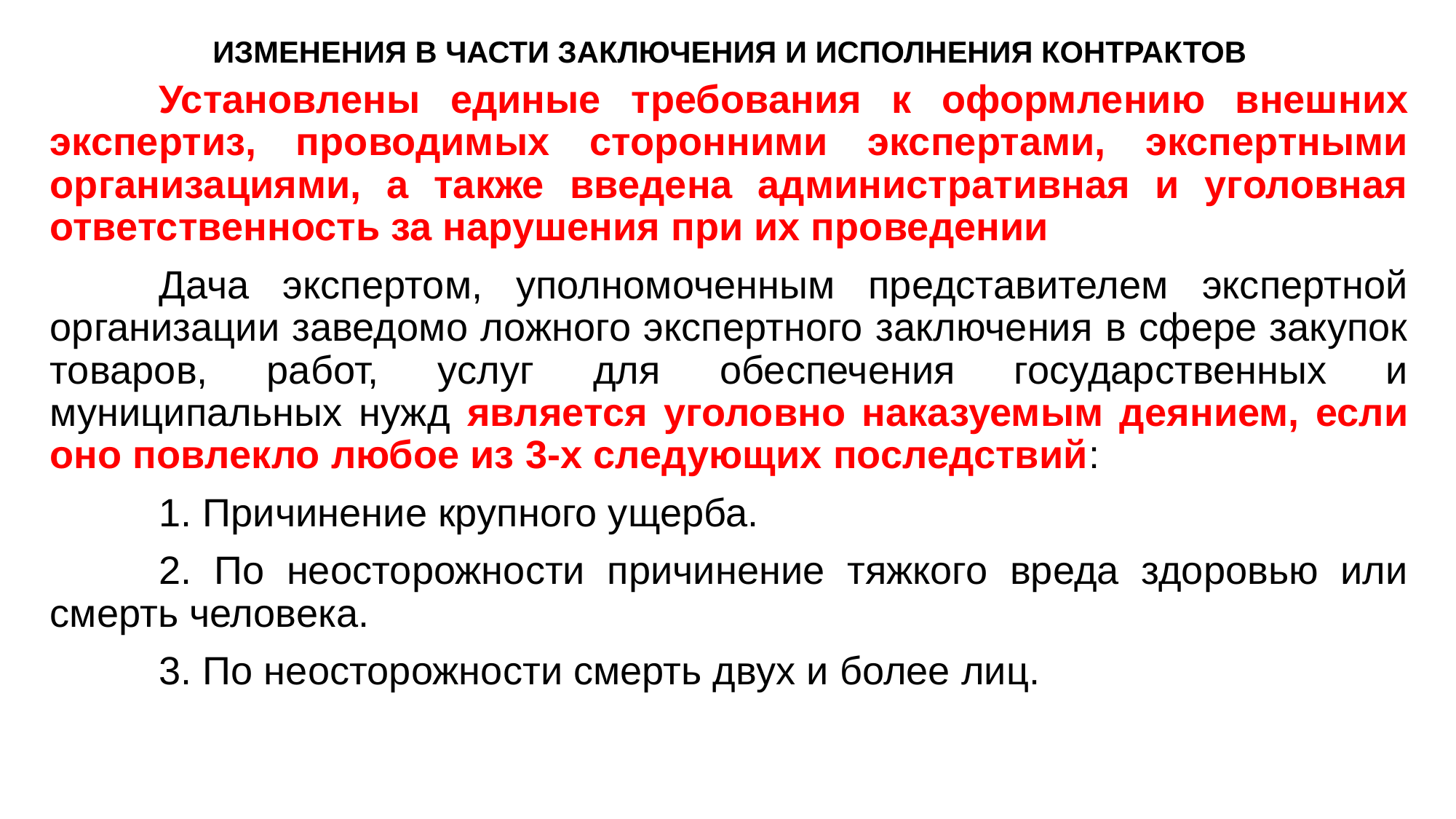

# ИЗМЕНЕНИЯ В ЧАСТИ ЗАКЛЮЧЕНИЯ И ИСПОЛНЕНИЯ КОНТРАКТОВ
	Установлены единые требования к оформлению внешних экспертиз, проводимых сторонними экспертами, экспертными организациями, а также введена административная и уголовная ответственность за нарушения при их проведении
	Дача экспертом, уполномоченным представителем экспертной организации заведомо ложного экспертного заключения в сфере закупок товаров, работ, услуг для обеспечения государственных и муниципальных нужд является уголовно наказуемым деянием, если оно повлекло любое из 3-х следующих последствий:
	1. Причинение крупного ущерба.
	2. По неосторожности причинение тяжкого вреда здоровью или смерть человека.
	3. По неосторожности смерть двух и более лиц.